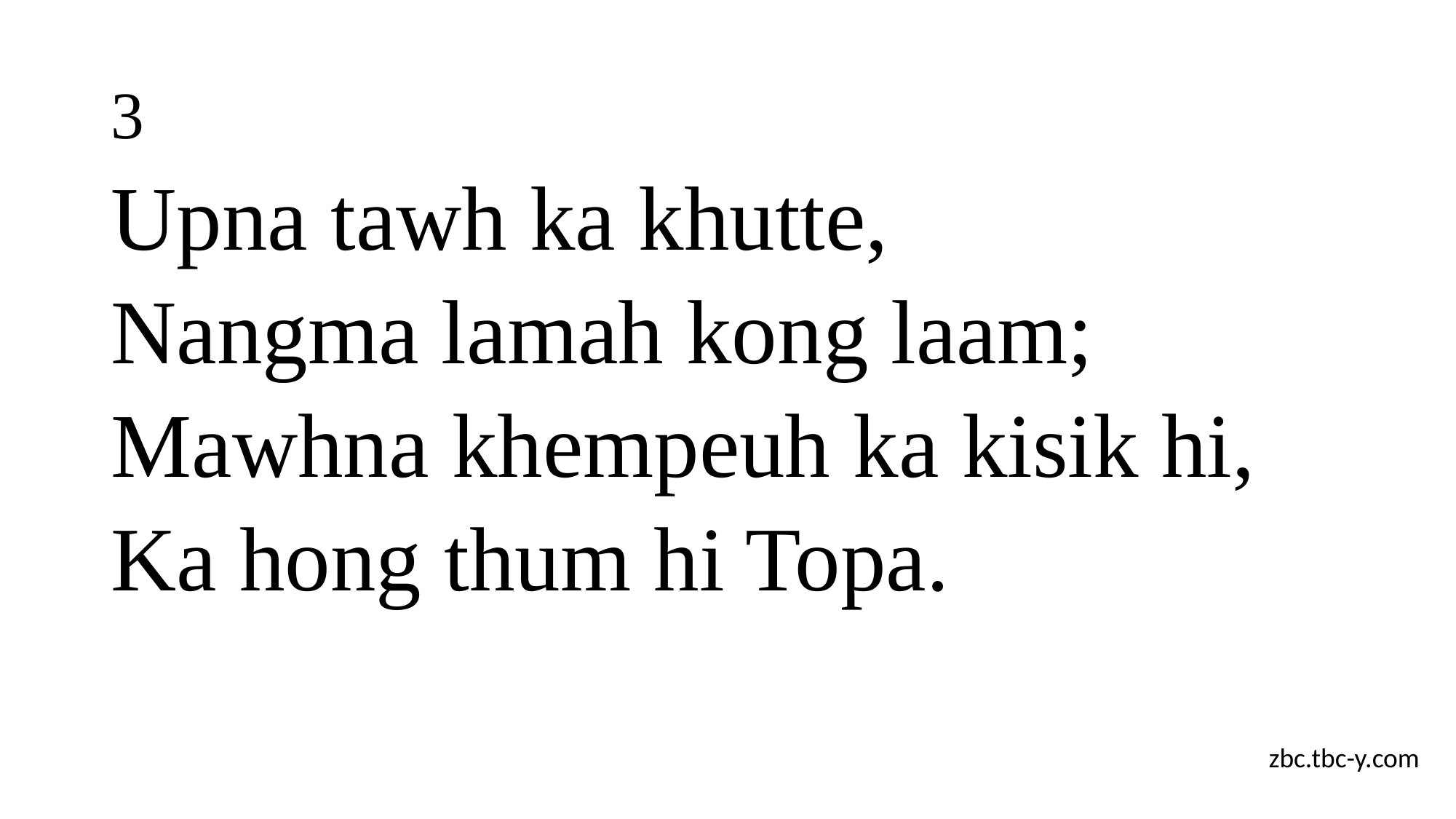

# 3
Upna tawh ka khutte,
Nangma lamah kong laam;
Mawhna khempeuh ka kisik hi,
Ka hong thum hi Topa.

zbc.tbc-y.com